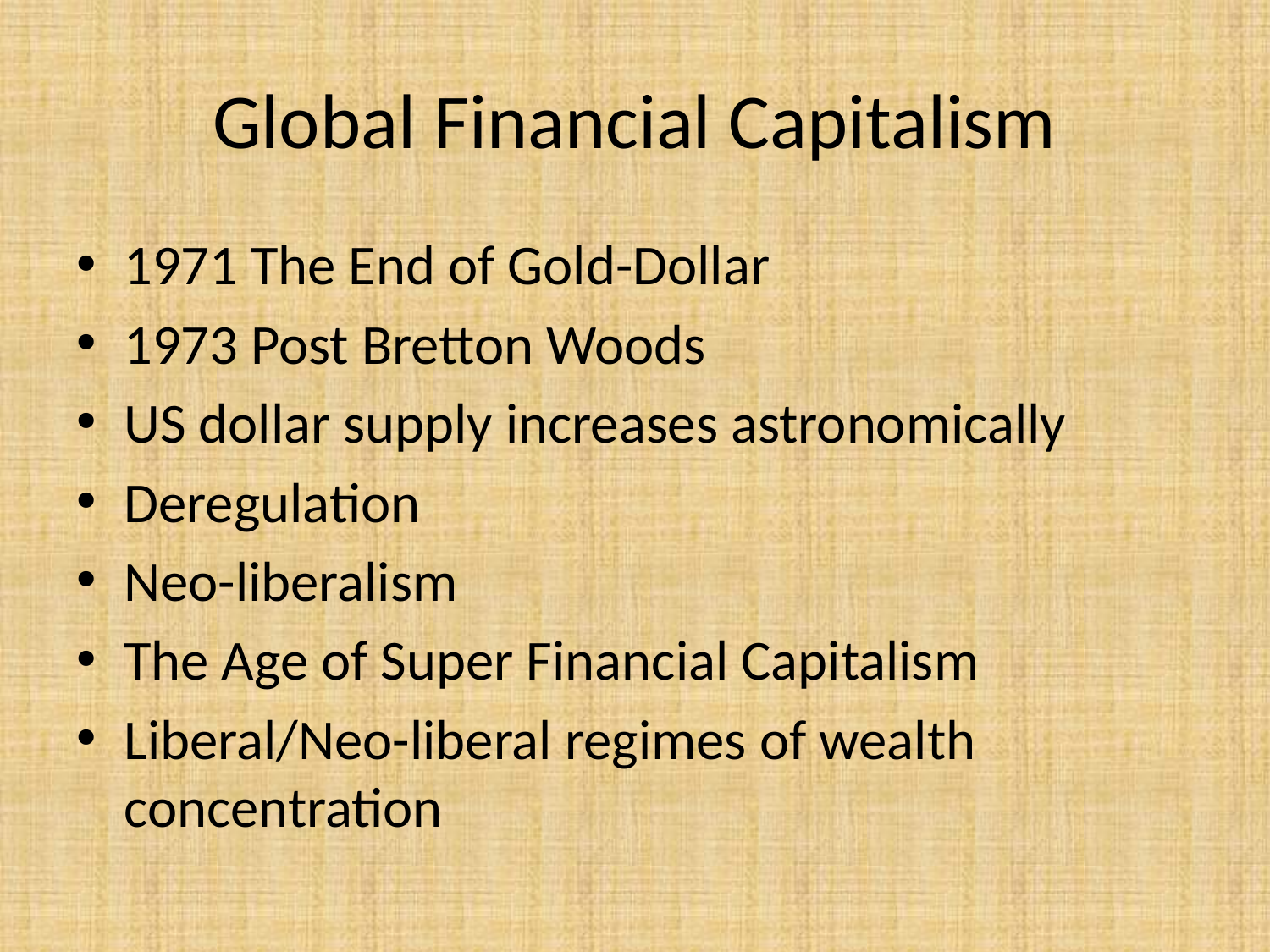

# Global Financial Capitalism
1971 The End of Gold-Dollar
1973 Post Bretton Woods
US dollar supply increases astronomically
Deregulation
Neo-liberalism
The Age of Super Financial Capitalism
Liberal/Neo-liberal regimes of wealth concentration